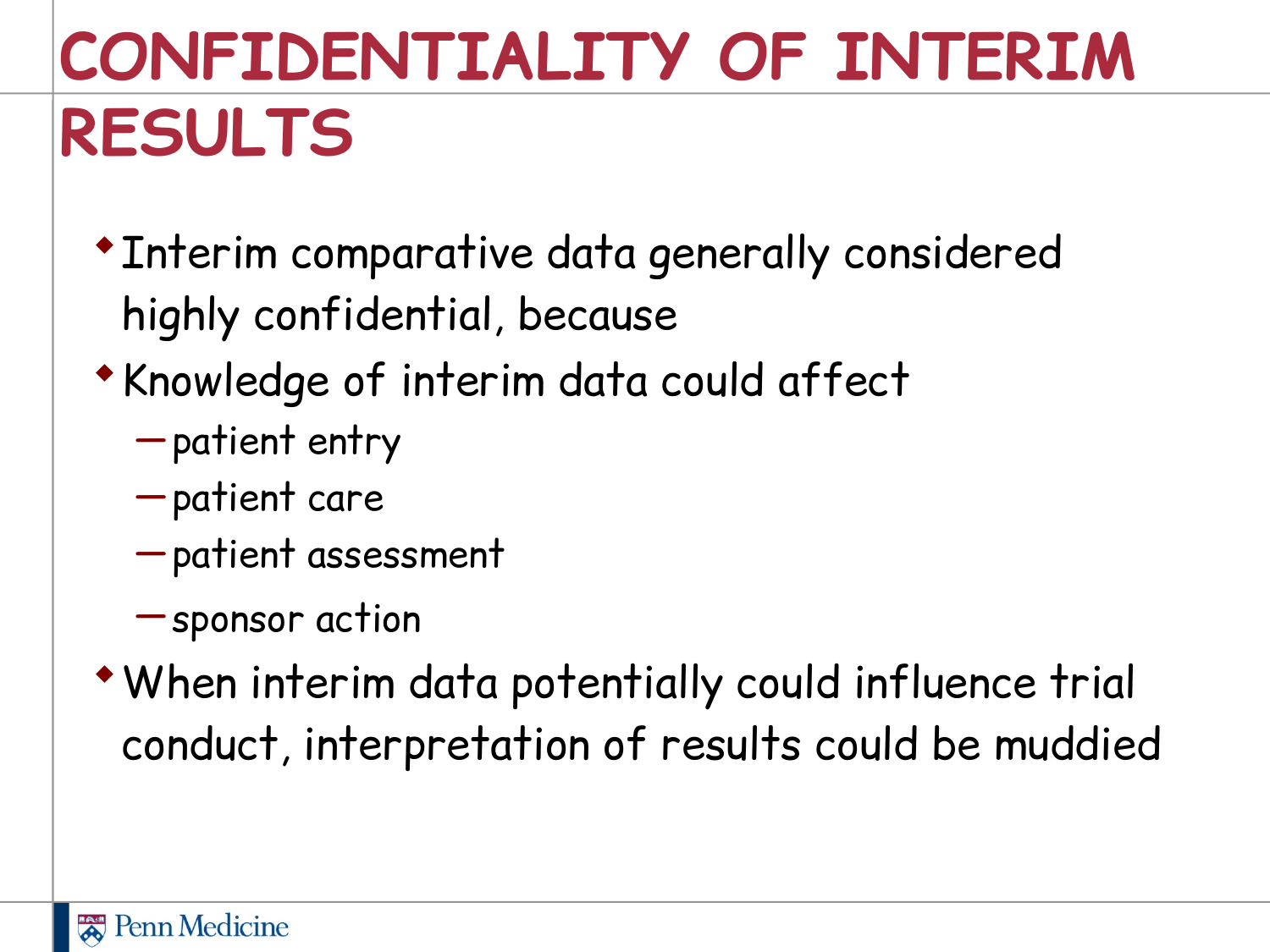

# CONFIDENTIALITY OF INTERIM RESULTS
Interim comparative data generally considered highly confidential, because
Knowledge of interim data could affect
patient entry
patient care
patient assessment
sponsor action
When interim data potentially could influence trial conduct, interpretation of results could be muddied